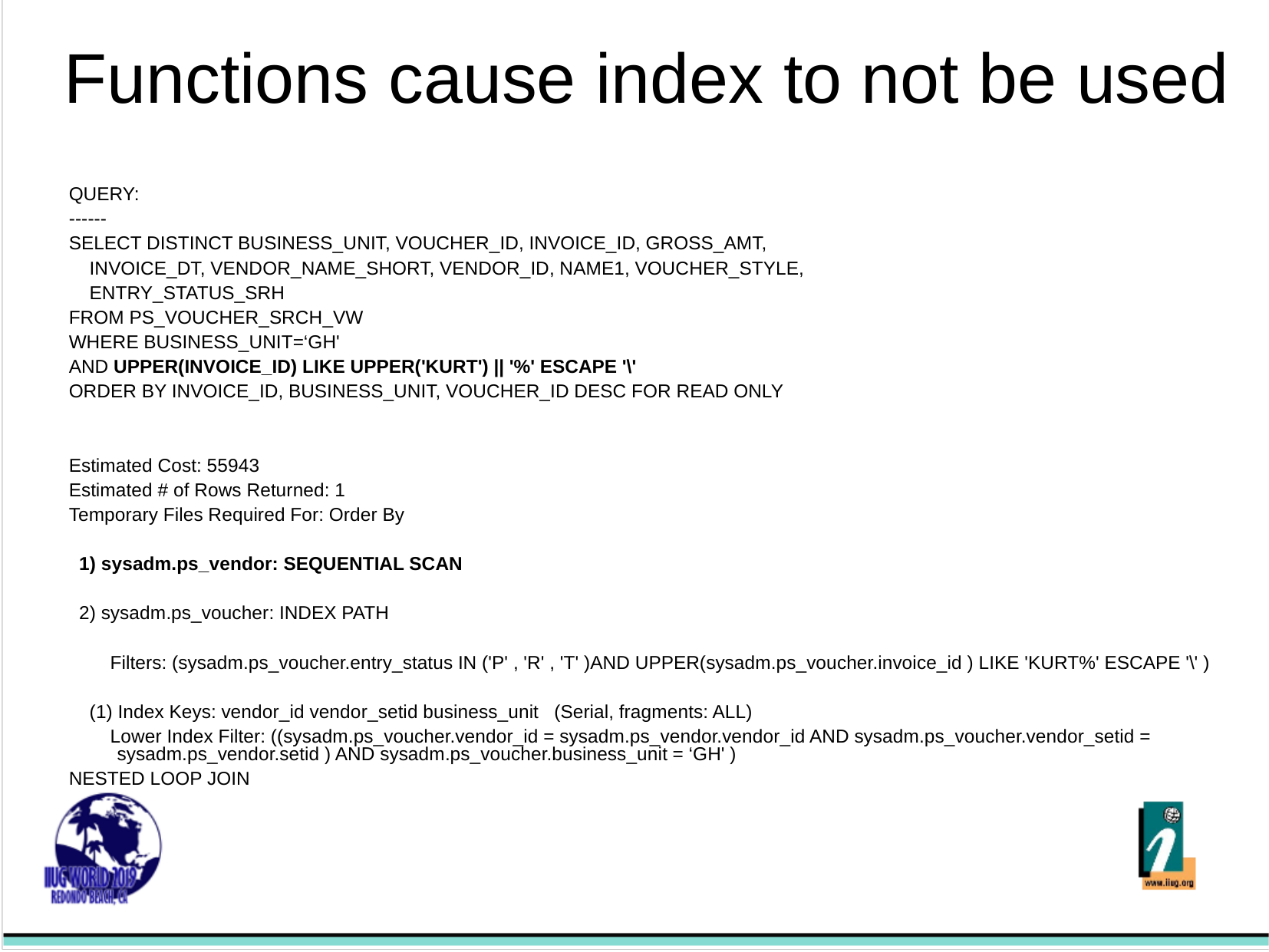

Functions cause index to not be used

QUERY:
------
SELECT DISTINCT BUSINESS_UNIT, VOUCHER_ID, INVOICE_ID, GROSS_AMT,
    INVOICE_DT, VENDOR_NAME_SHORT, VENDOR_ID, NAME1, VOUCHER_STYLE,
    ENTRY_STATUS_SRH
FROM PS_VOUCHER_SRCH_VW
WHERE BUSINESS_UNIT=‘GH'
AND UPPER(INVOICE_ID) LIKE UPPER('KURT') || '%' ESCAPE '\'
ORDER BY INVOICE_ID, BUSINESS_UNIT, VOUCHER_ID DESC FOR READ ONLY

Estimated Cost: 55943
Estimated # of Rows Returned: 1
Temporary Files Required For: Order By

  1) sysadm.ps_vendor: SEQUENTIAL SCAN

  2) sysadm.ps_voucher: INDEX PATH

        Filters: (sysadm.ps_voucher.entry_status IN ('P' , 'R' , 'T' )AND UPPER(sysadm.ps_voucher.invoice_id ) LIKE 'KURT%' ESCAPE '\' )

    (1) Index Keys: vendor_id vendor_setid business_unit   (Serial, fragments: ALL)
        Lower Index Filter: ((sysadm.ps_voucher.vendor_id = sysadm.ps_vendor.vendor_id AND sysadm.ps_voucher.vendor_setid = sysadm.ps_vendor.setid ) AND sysadm.ps_voucher.business_unit = ‘GH' )
NESTED LOOP JOIN